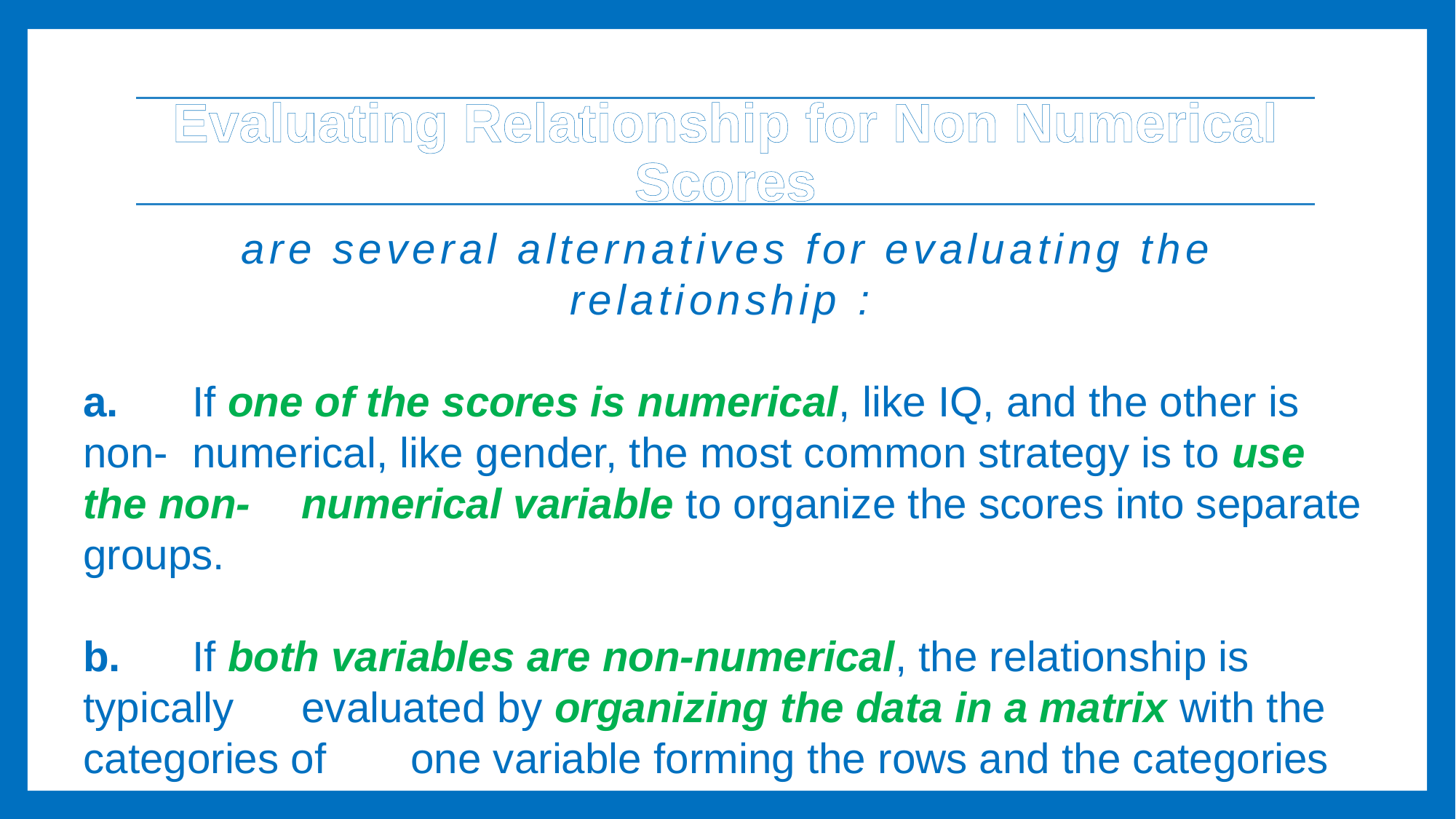

# Evaluating Relationship for Non Numerical Scores
are several alternatives for evaluating the relationship :

a.	If one of the scores is numerical, like IQ, and the other is non-	numerical, like gender, the most common strategy is to use the non-	numerical variable to organize the scores into separate groups.

b.	If both variables are non-numerical, the relationship is typically 	evaluated by organizing the data in a matrix with the categories of 	one variable forming the rows and the categories of the second 	variable forming the columns.